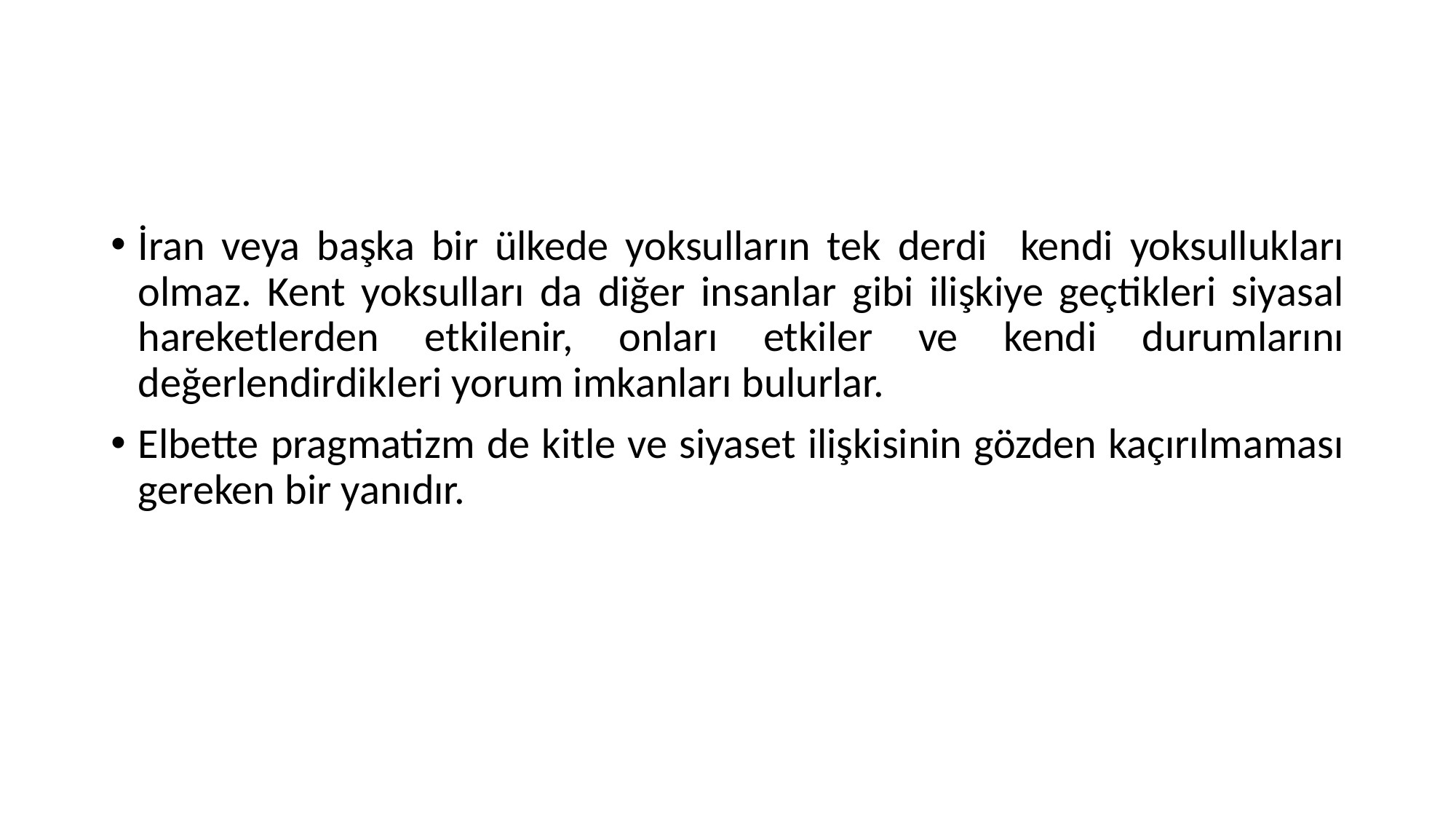

İran veya başka bir ülkede yoksulların tek derdi  kendi yoksullukları olmaz. Kent yoksulları da diğer insanlar gibi ilişkiye geçtikleri siyasal hareketlerden etkilenir, onları etkiler ve kendi durumlarını değerlendirdikleri yorum imkanları bulurlar.
Elbette pragmatizm de kitle ve siyaset ilişkisinin gözden kaçırılmaması gereken bir yanıdır.